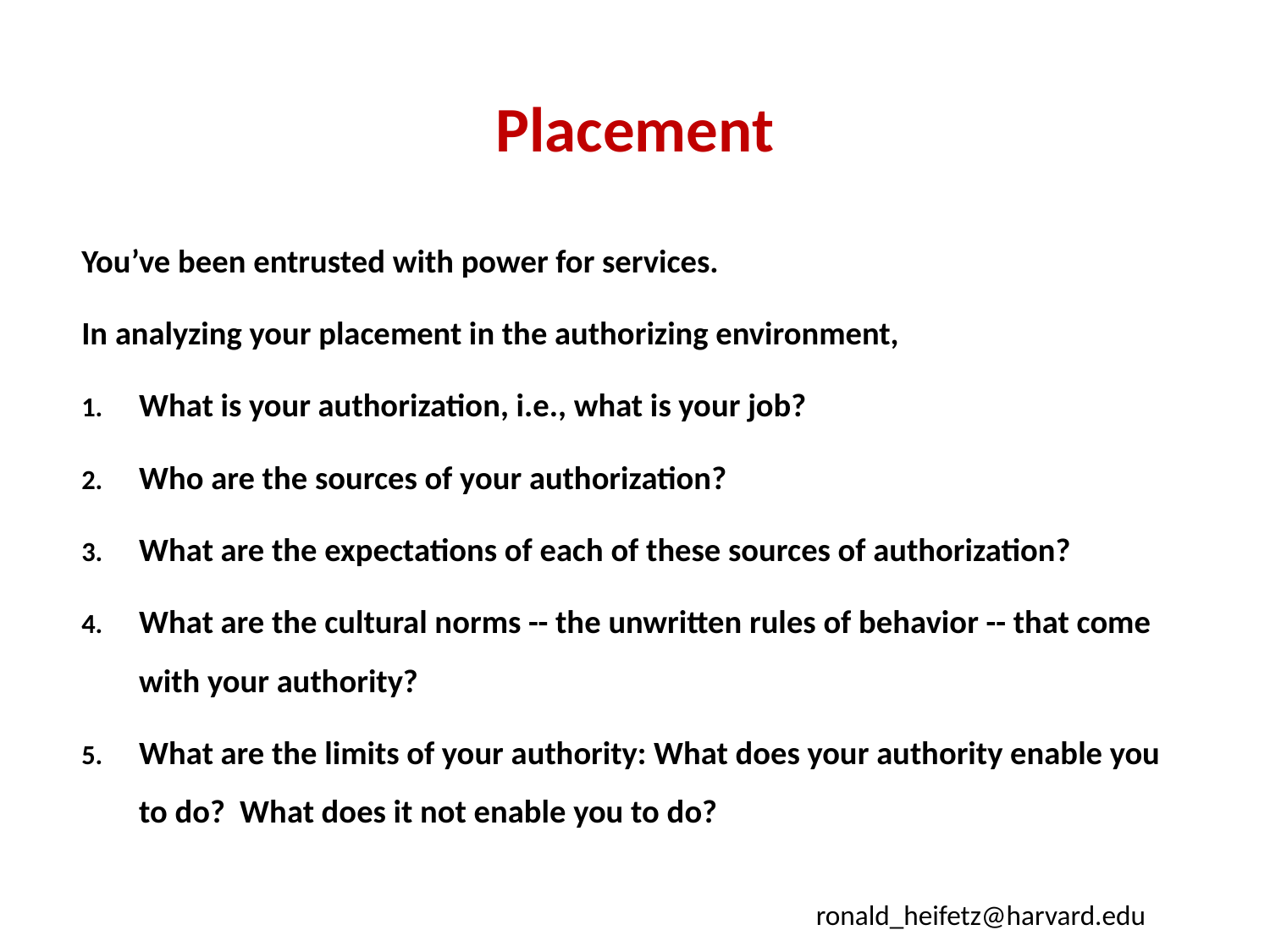

# Placement
You’ve been entrusted with power for services.
In analyzing your placement in the authorizing environment,
What is your authorization, i.e., what is your job?
Who are the sources of your authorization?
What are the expectations of each of these sources of authorization?
What are the cultural norms -- the unwritten rules of behavior -- that come with your authority?
What are the limits of your authority: What does your authority enable you to do?  What does it not enable you to do?

ronald_heifetz@harvard.edu